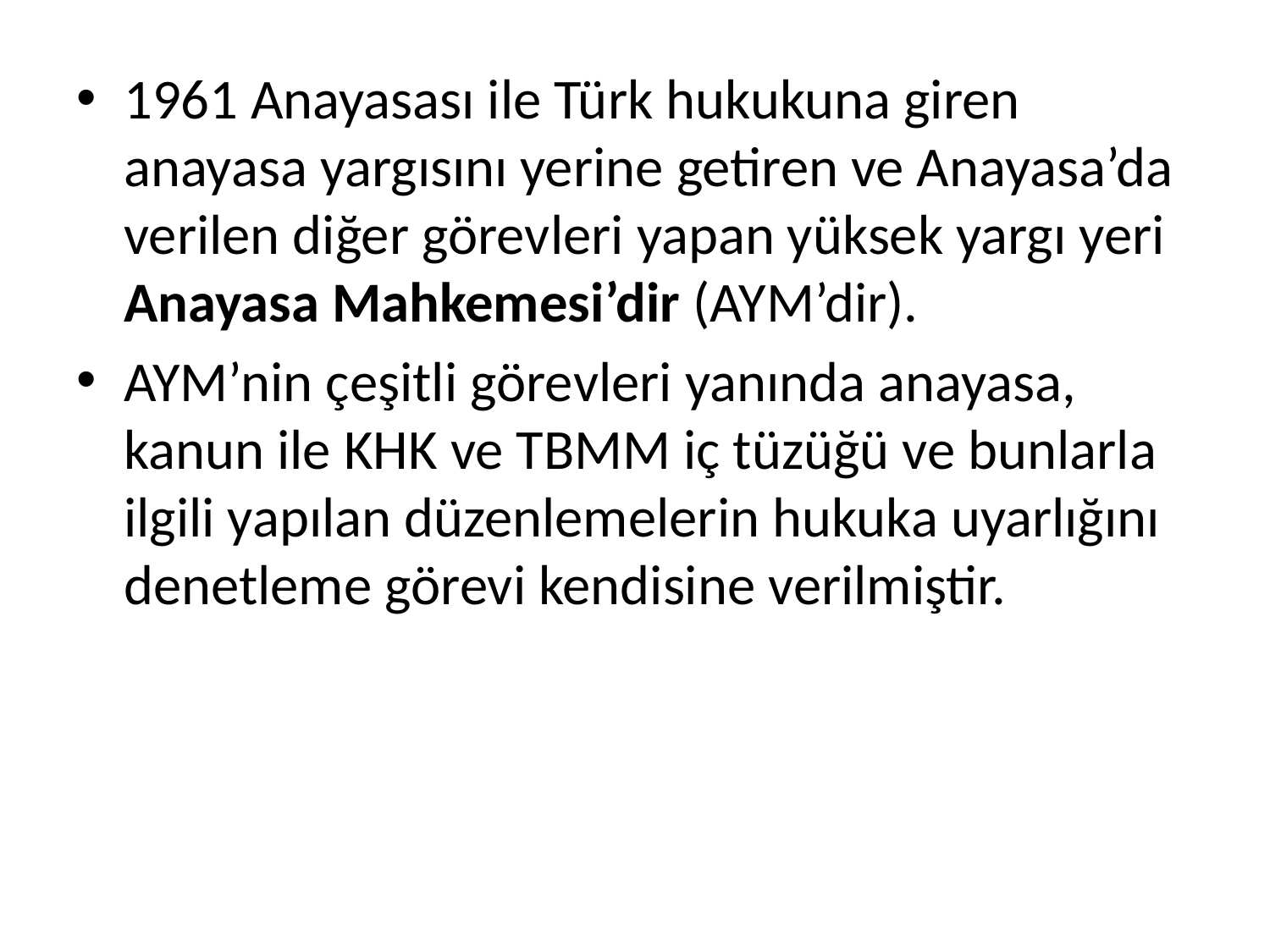

1961 Anayasası ile Türk hukukuna giren anayasa yargısını yerine getiren ve Anayasa’da verilen diğer görevleri yapan yüksek yargı yeri Anayasa Mahkemesi’dir (AYM’dir).
AYM’nin çeşitli görevleri yanında anayasa, kanun ile KHK ve TBMM iç tüzüğü ve bunlarla ilgili yapılan düzenlemelerin hukuka uyarlığını denetleme görevi kendisine verilmiştir.